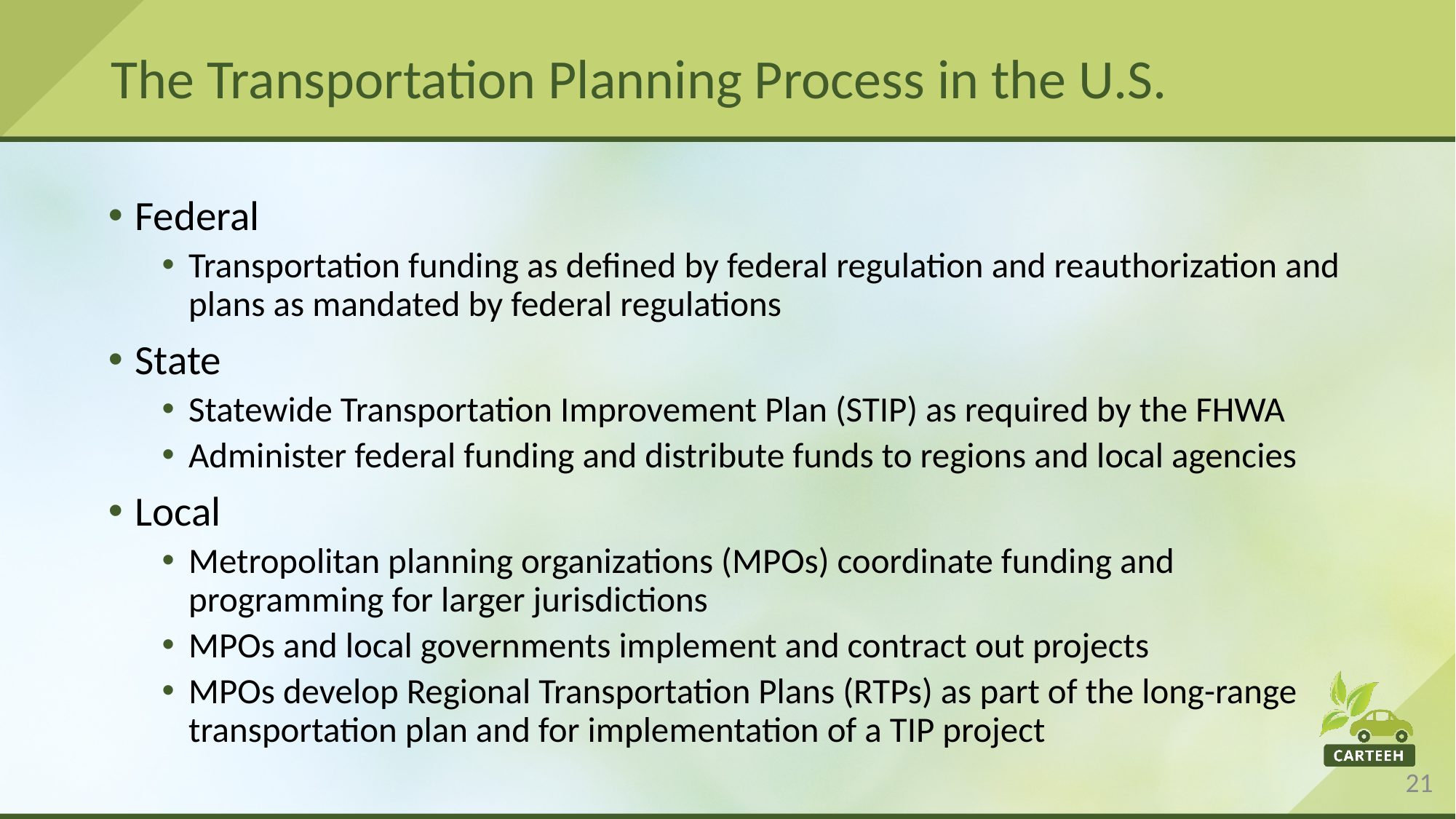

# The Transportation Planning Process in the U.S.
Federal
Transportation funding as defined by federal regulation and reauthorization and plans as mandated by federal regulations
State
Statewide Transportation Improvement Plan (STIP) as required by the FHWA
Administer federal funding and distribute funds to regions and local agencies
Local
Metropolitan planning organizations (MPOs) coordinate funding and programming for larger jurisdictions
MPOs and local governments implement and contract out projects
MPOs develop Regional Transportation Plans (RTPs) as part of the long-range transportation plan and for implementation of a TIP project